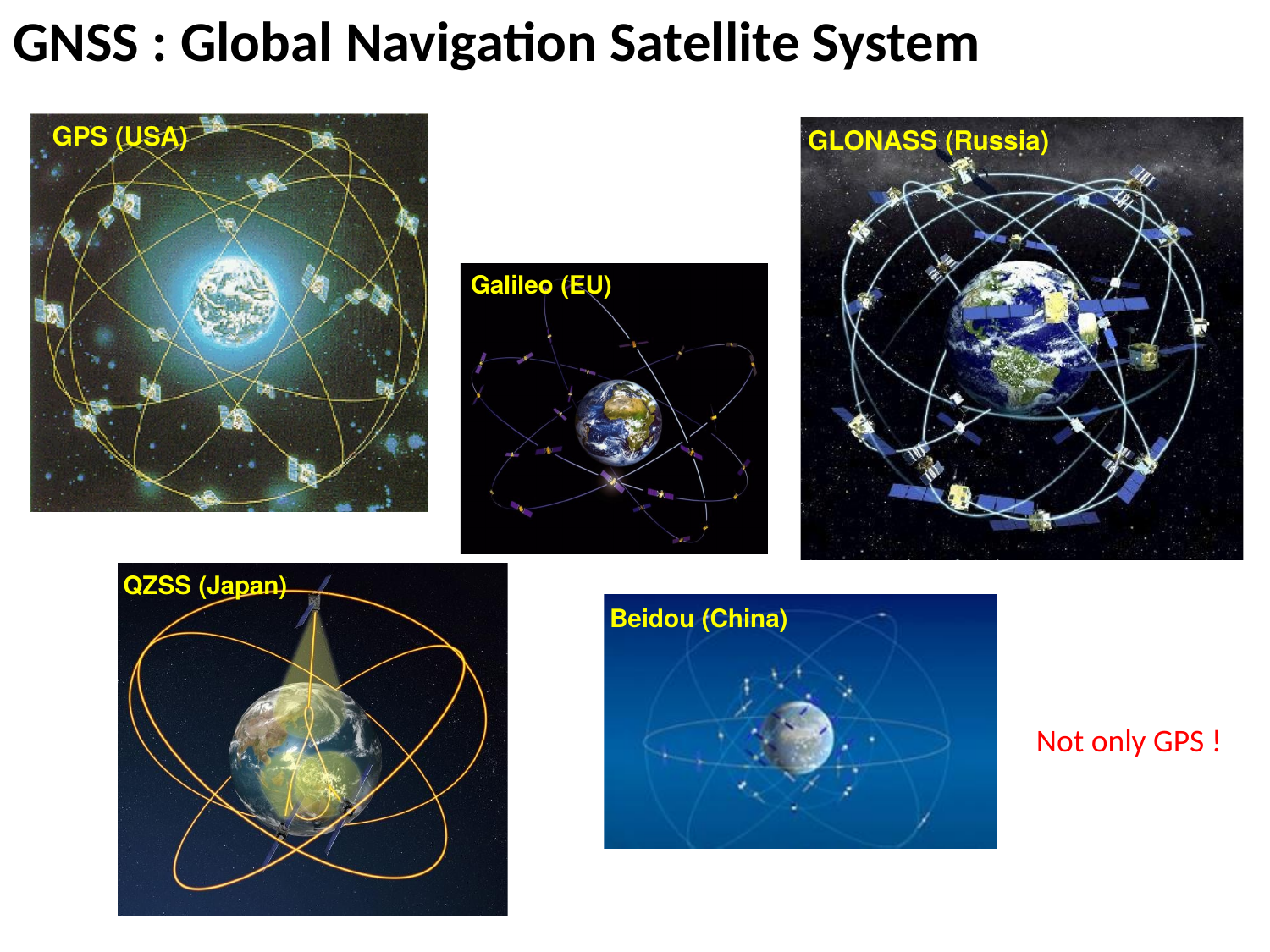

# GNSS : Global Navigation Satellite System

GPS (USA)
GLONASS (Russia)

Galileo (EU)

QZSS (Japan)

Beidou (China)
Not only GPS !